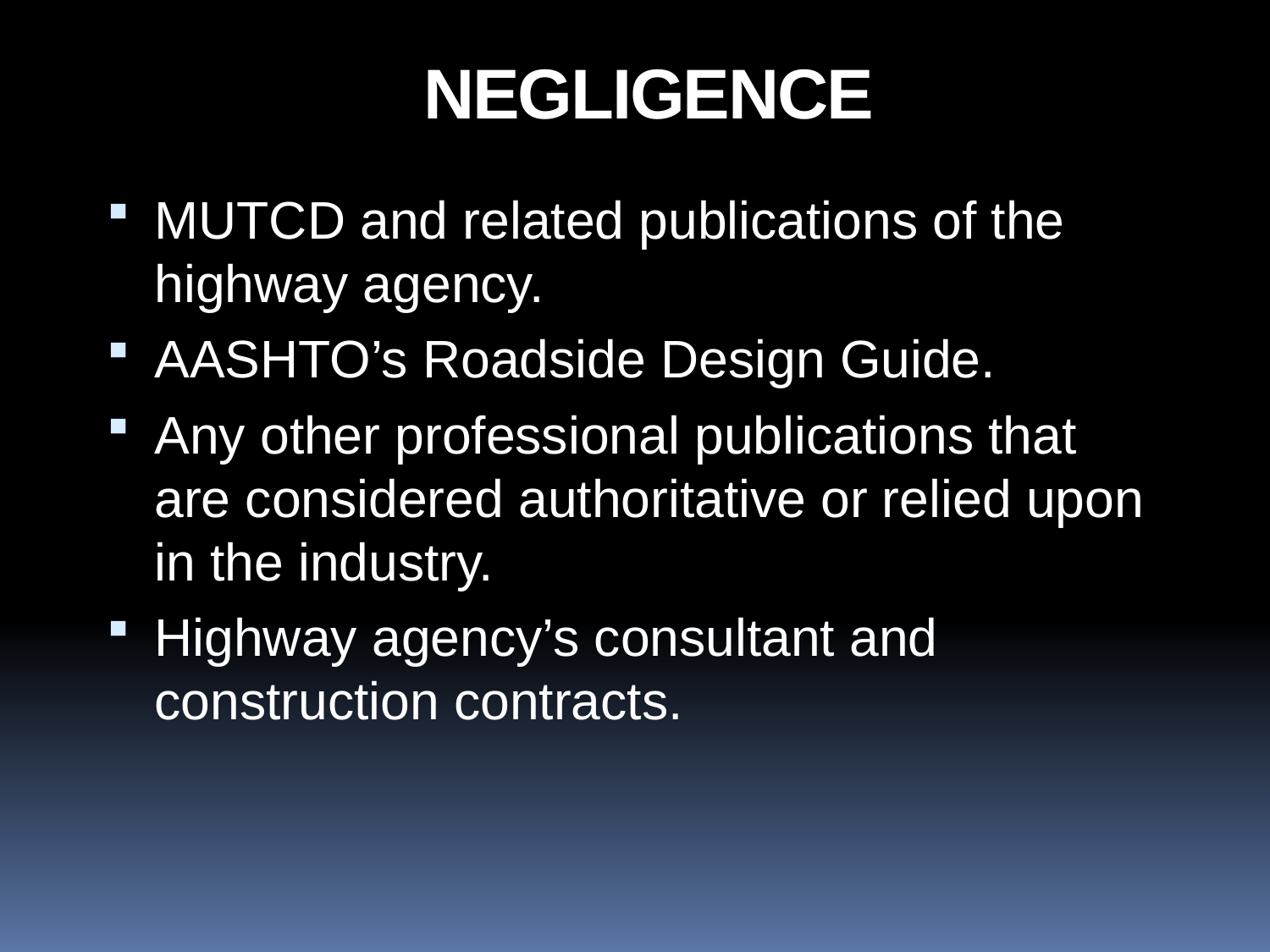

NEGLIGENCE
MUTCD and related publications of the highway agency.
AASHTO’s Roadside Design Guide.
Any other professional publications that are considered authoritative or relied upon in the industry.
Highway agency’s consultant and construction contracts.